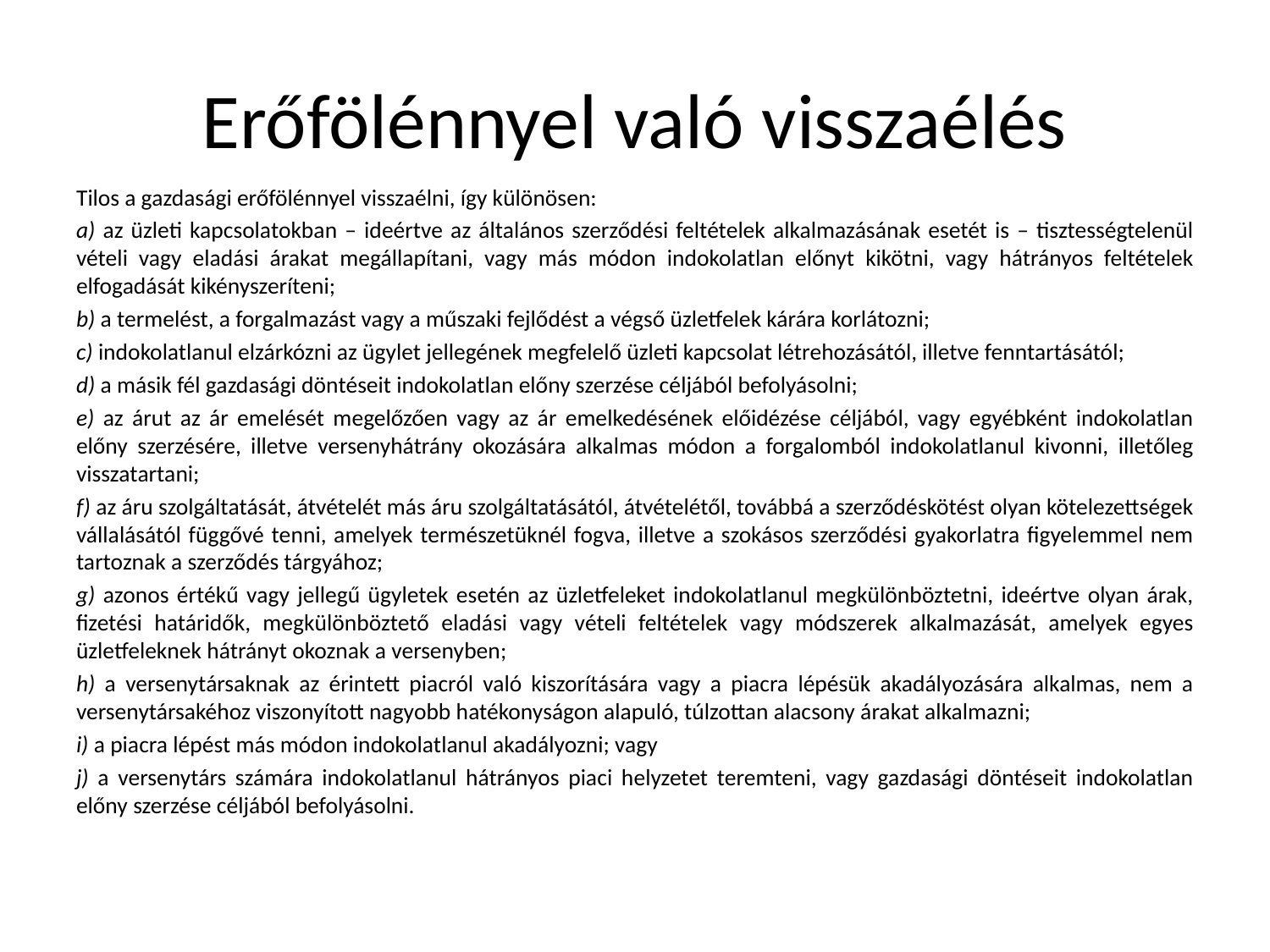

# Erőfölénnyel való visszaélés
Tilos a gazdasági erőfölénnyel visszaélni, így különösen:
a) az üzleti kapcsolatokban – ideértve az általános szerződési feltételek alkalmazásának esetét is – tisztességtelenül vételi vagy eladási árakat megállapítani, vagy más módon indokolatlan előnyt kikötni, vagy hátrányos feltételek elfogadását kikényszeríteni;
b) a termelést, a forgalmazást vagy a műszaki fejlődést a végső üzletfelek kárára korlátozni;
c) indokolatlanul elzárkózni az ügylet jellegének megfelelő üzleti kapcsolat létrehozásától, illetve fenntartásától;
d) a másik fél gazdasági döntéseit indokolatlan előny szerzése céljából befolyásolni;
e) az árut az ár emelését megelőzően vagy az ár emelkedésének előidézése céljából, vagy egyébként indokolatlan előny szerzésére, illetve versenyhátrány okozására alkalmas módon a forgalomból indokolatlanul kivonni, illetőleg visszatartani;
f) az áru szolgáltatását, átvételét más áru szolgáltatásától, átvételétől, továbbá a szerződéskötést olyan kötelezettségek vállalásától függővé tenni, amelyek természetüknél fogva, illetve a szokásos szerződési gyakorlatra figyelemmel nem tartoznak a szerződés tárgyához;
g) azonos értékű vagy jellegű ügyletek esetén az üzletfeleket indokolatlanul megkülönböztetni, ideértve olyan árak, fizetési határidők, megkülönböztető eladási vagy vételi feltételek vagy módszerek alkalmazását, amelyek egyes üzletfeleknek hátrányt okoznak a versenyben;
h) a versenytársaknak az érintett piacról való kiszorítására vagy a piacra lépésük akadályozására alkalmas, nem a versenytársakéhoz viszonyított nagyobb hatékonyságon alapuló, túlzottan alacsony árakat alkalmazni;
i) a piacra lépést más módon indokolatlanul akadályozni; vagy
j) a versenytárs számára indokolatlanul hátrányos piaci helyzetet teremteni, vagy gazdasági döntéseit indokolatlan előny szerzése céljából befolyásolni.